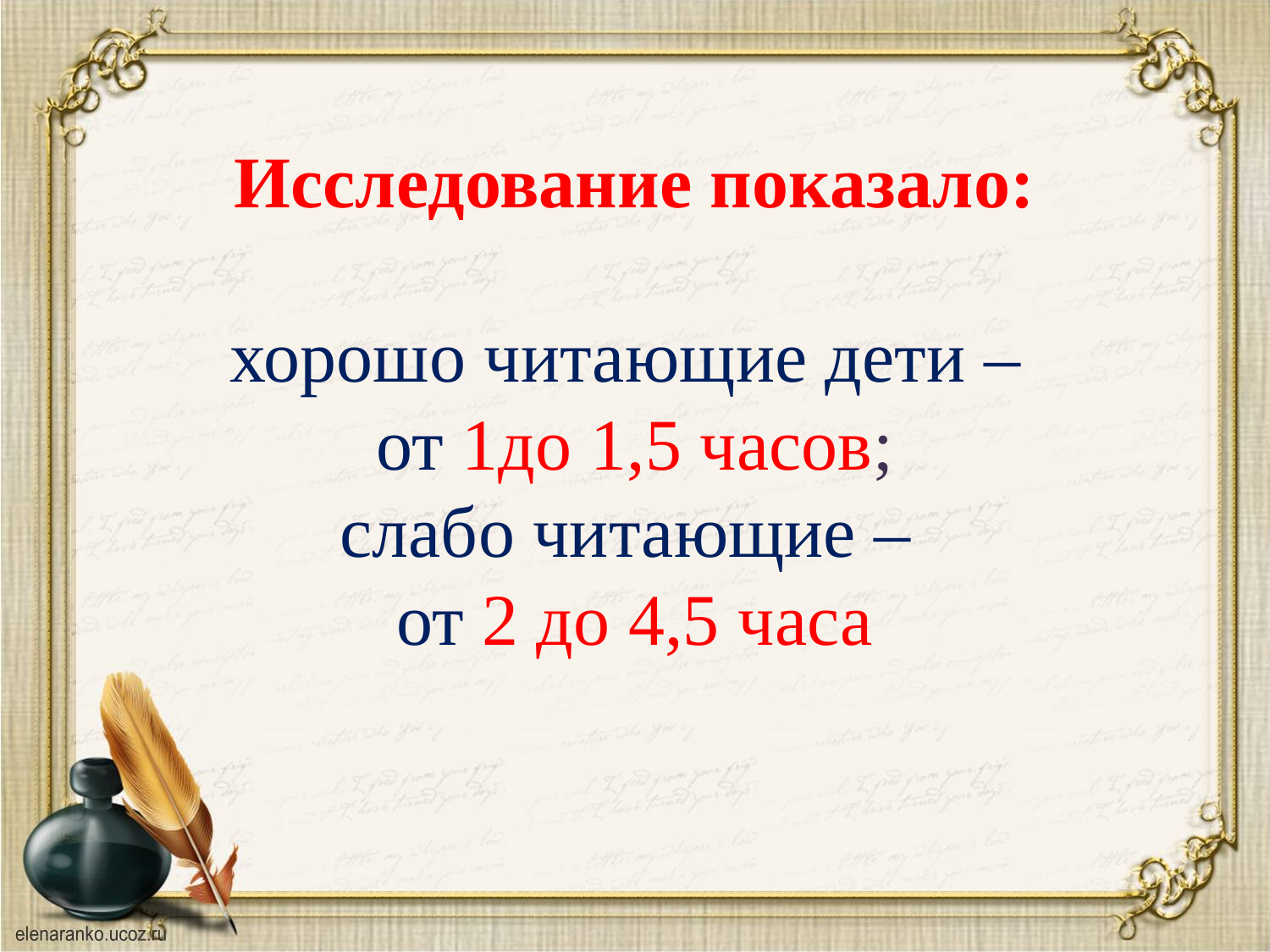

# Исследование показало: хорошо читающие дети – от 1до 1,5 часов; слабо читающие – от 2 до 4,5 часа